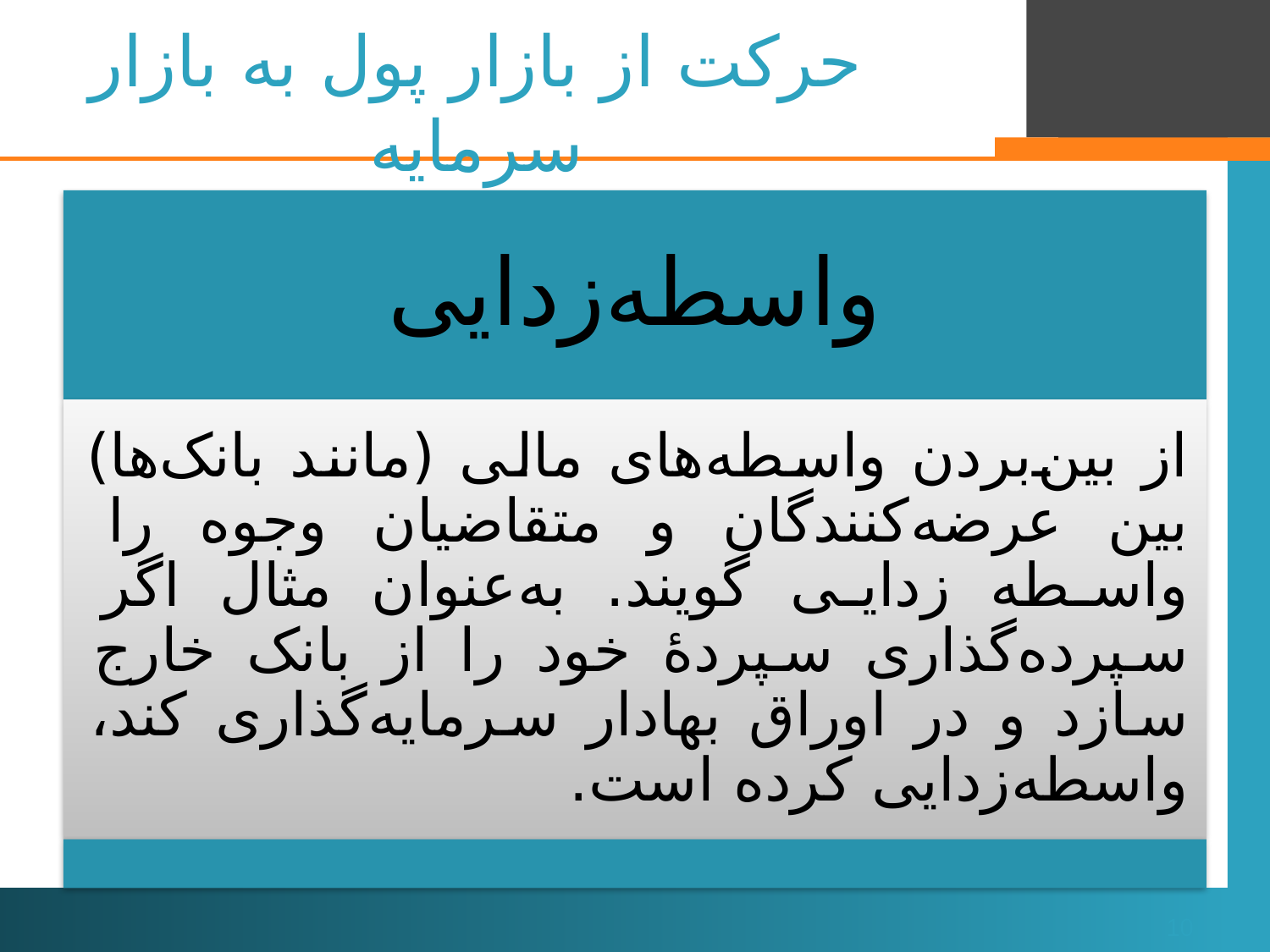

# حرکت از بازار پول به بازار سرمایه
واسطه‌زدایی
از بین‌بردن واسطه‌های مالی (مانند بانک‌ها) بین عرضه‌کنندگان و متقاضیان وجوه را واسطه زدایی گویند. به‌عنوان مثال اگر سپرده‌گذاری سپردۀ خود را از بانک خارج سازد و در اوراق بهادار سرمایه‌گذاری کند، واسطه‌زدایی کرده است.
10